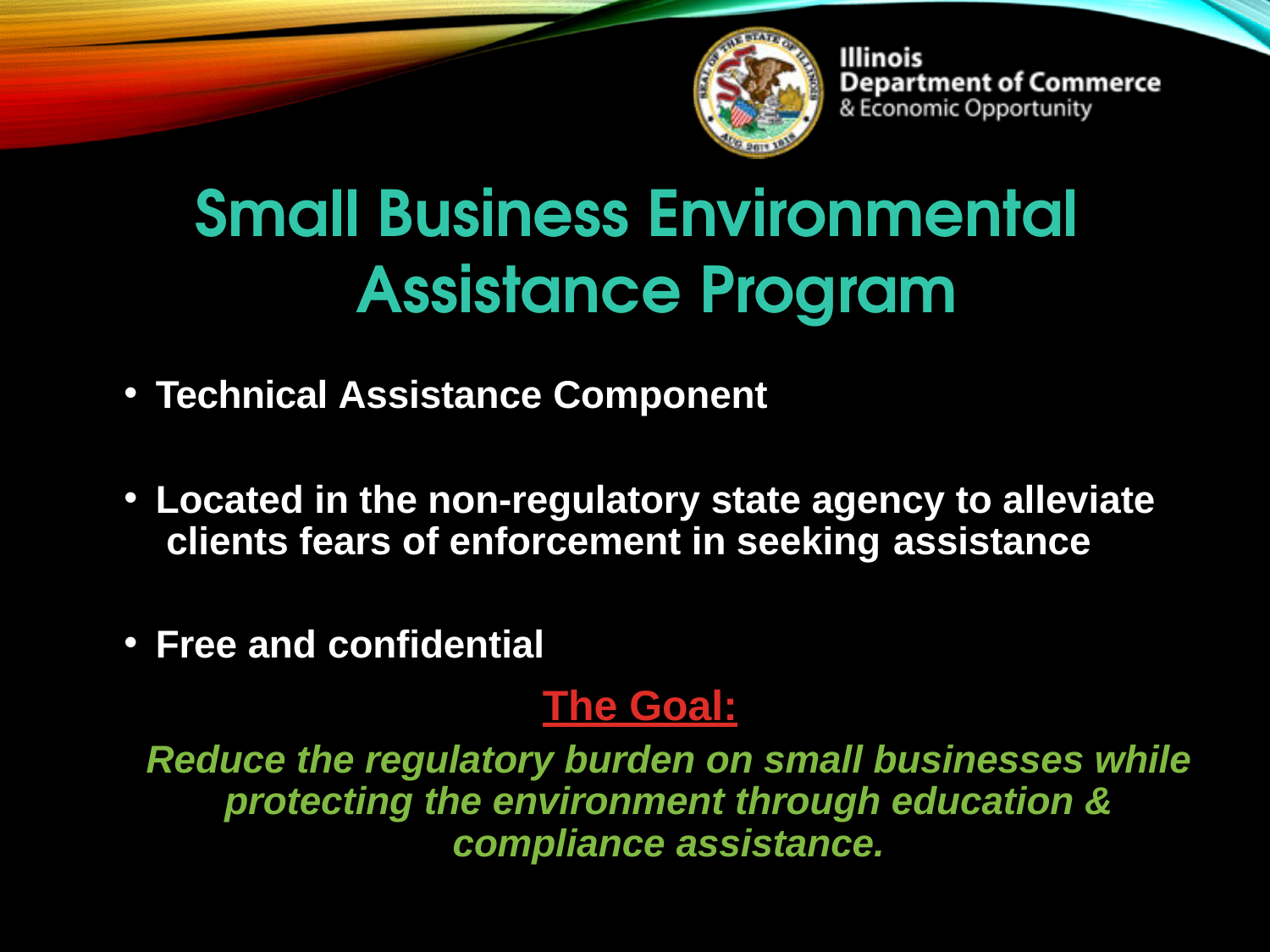

# Small Business Environmental  Assistance Program
Technical Assistance Component

Located in the non-regulatory state agency to alleviate  clients fears of enforcement in seeking assistance

Free and confidential
The Goal:
Reduce the regulatory burden on small businesses while  protecting the environment through education &  compliance assistance.